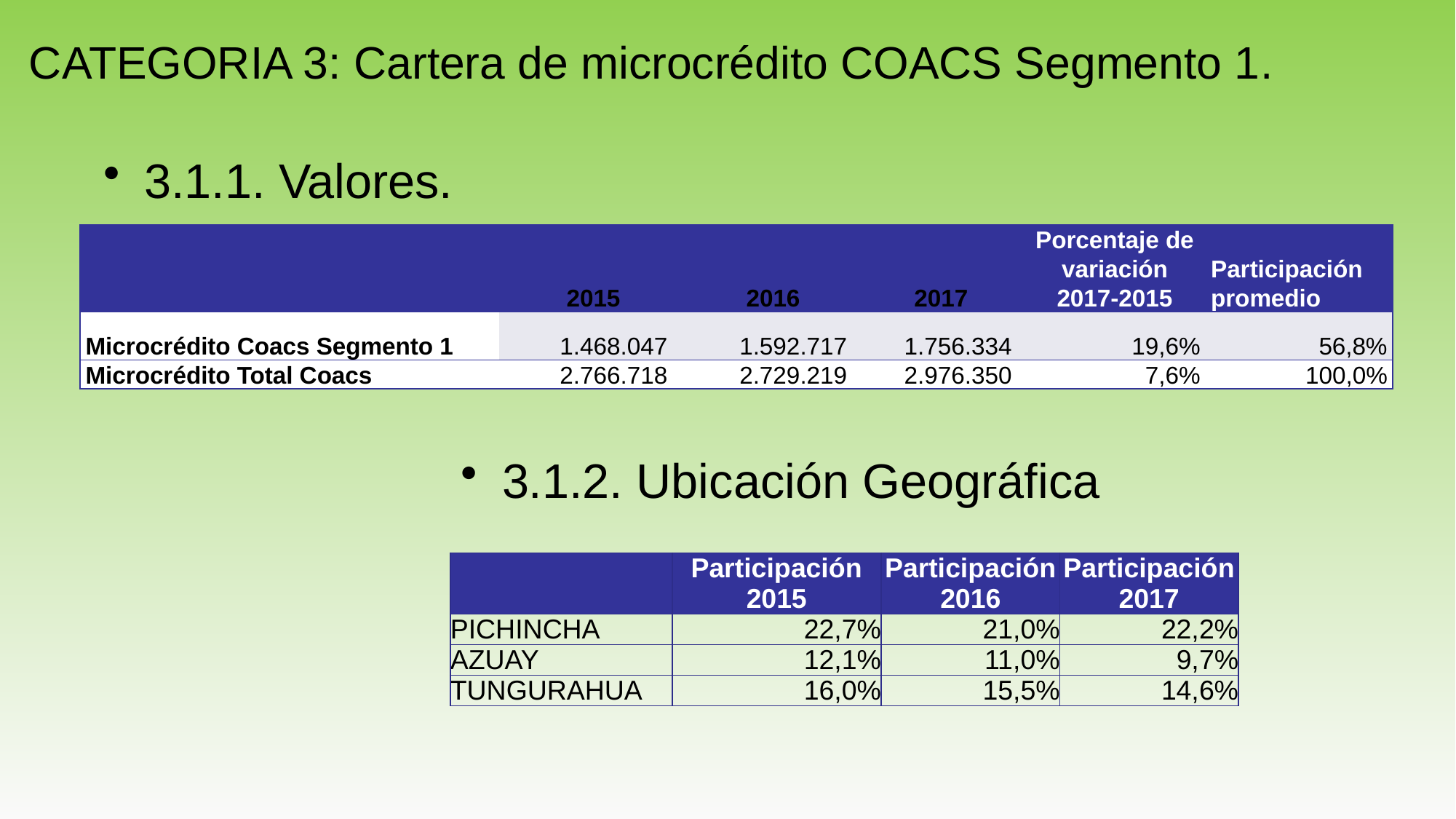

# CATEGORIA 3: Cartera de microcrédito COACS Segmento 1.
3.1.1. Valores.
|  | 2015 | 2016 | 2017 | Porcentaje de variación 2017-2015 | Participación promedio |
| --- | --- | --- | --- | --- | --- |
| Microcrédito Coacs Segmento 1 | 1.468.047 | 1.592.717 | 1.756.334 | 19,6% | 56,8% |
| Microcrédito Total Coacs | 2.766.718 | 2.729.219 | 2.976.350 | 7,6% | 100,0% |
3.1.2. Ubicación Geográfica
|  | Participación 2015 | Participación 2016 | Participación 2017 |
| --- | --- | --- | --- |
| PICHINCHA | 22,7% | 21,0% | 22,2% |
| AZUAY | 12,1% | 11,0% | 9,7% |
| TUNGURAHUA | 16,0% | 15,5% | 14,6% |